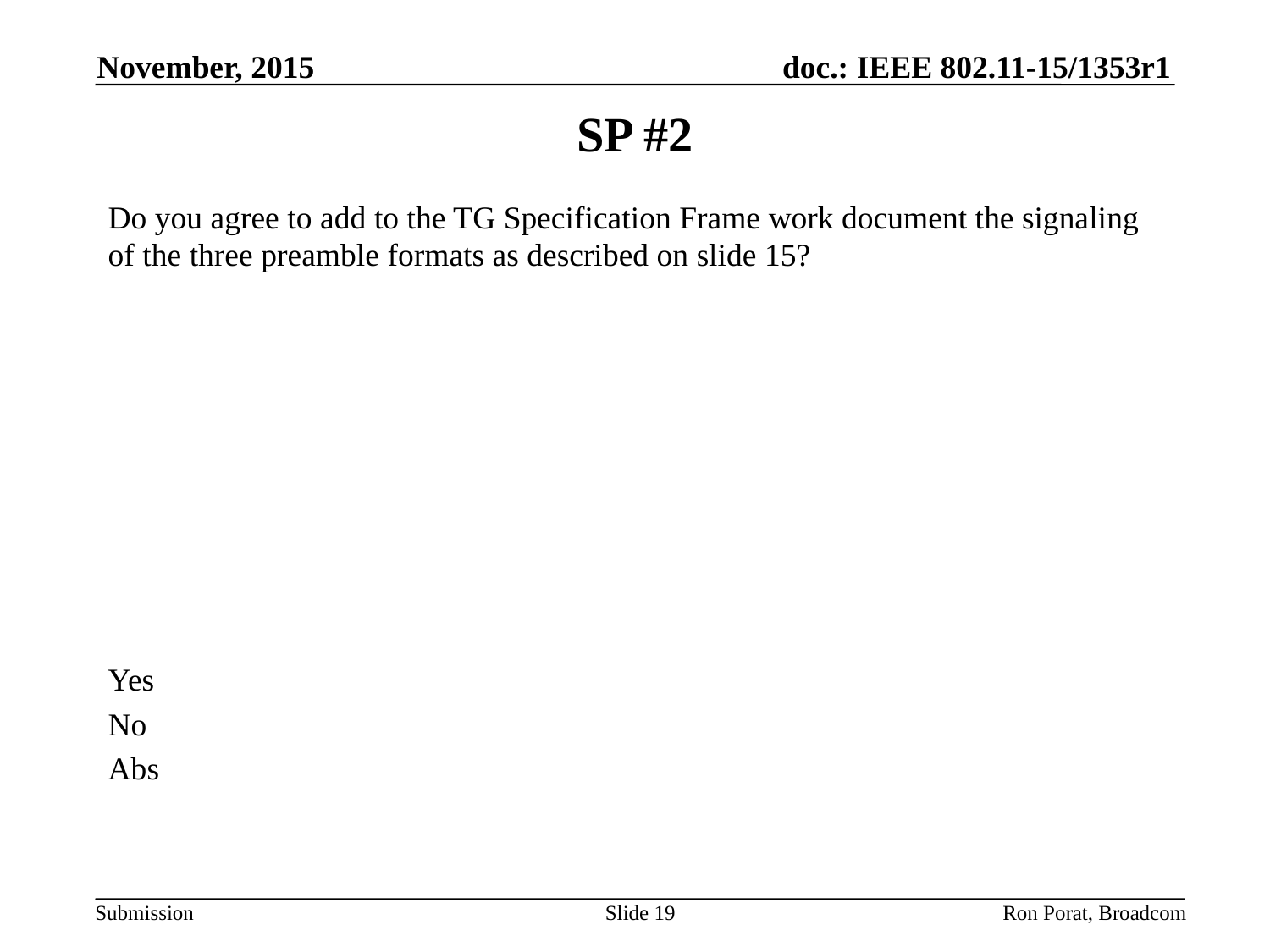

November, 2015
# SP #2
Do you agree to add to the TG Specification Frame work document the signaling of the three preamble formats as described on slide 15?

Yes
No
Abs
Slide 19
Ron Porat, Broadcom